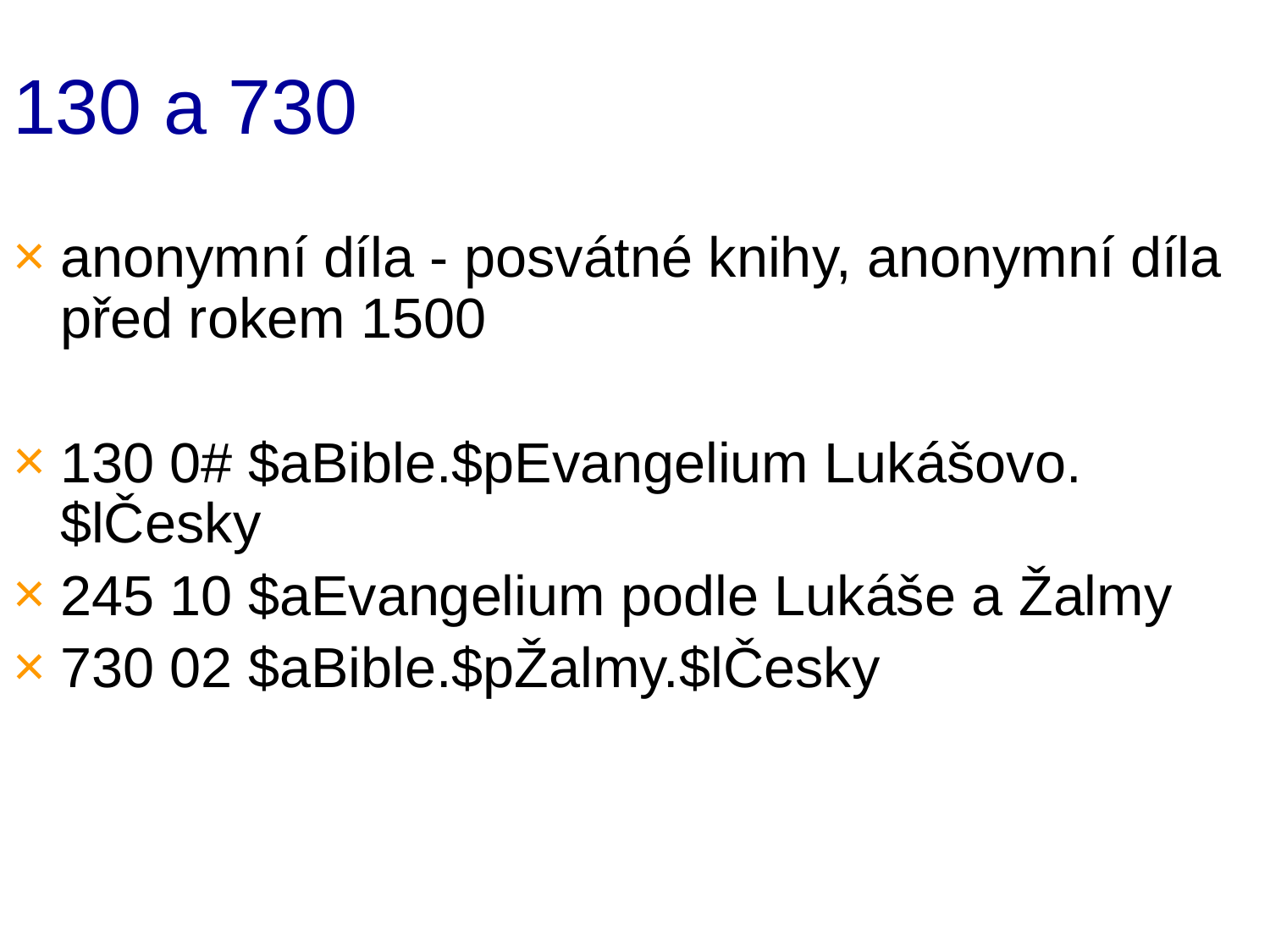

# 130 a 730
anonymní díla - posvátné knihy, anonymní díla před rokem 1500

130 0# $aBible.$pEvangelium Lukášovo.$lČesky
245 10 $aEvangelium podle Lukáše a Žalmy
730 02 $aBible.$pŽalmy.$lČesky